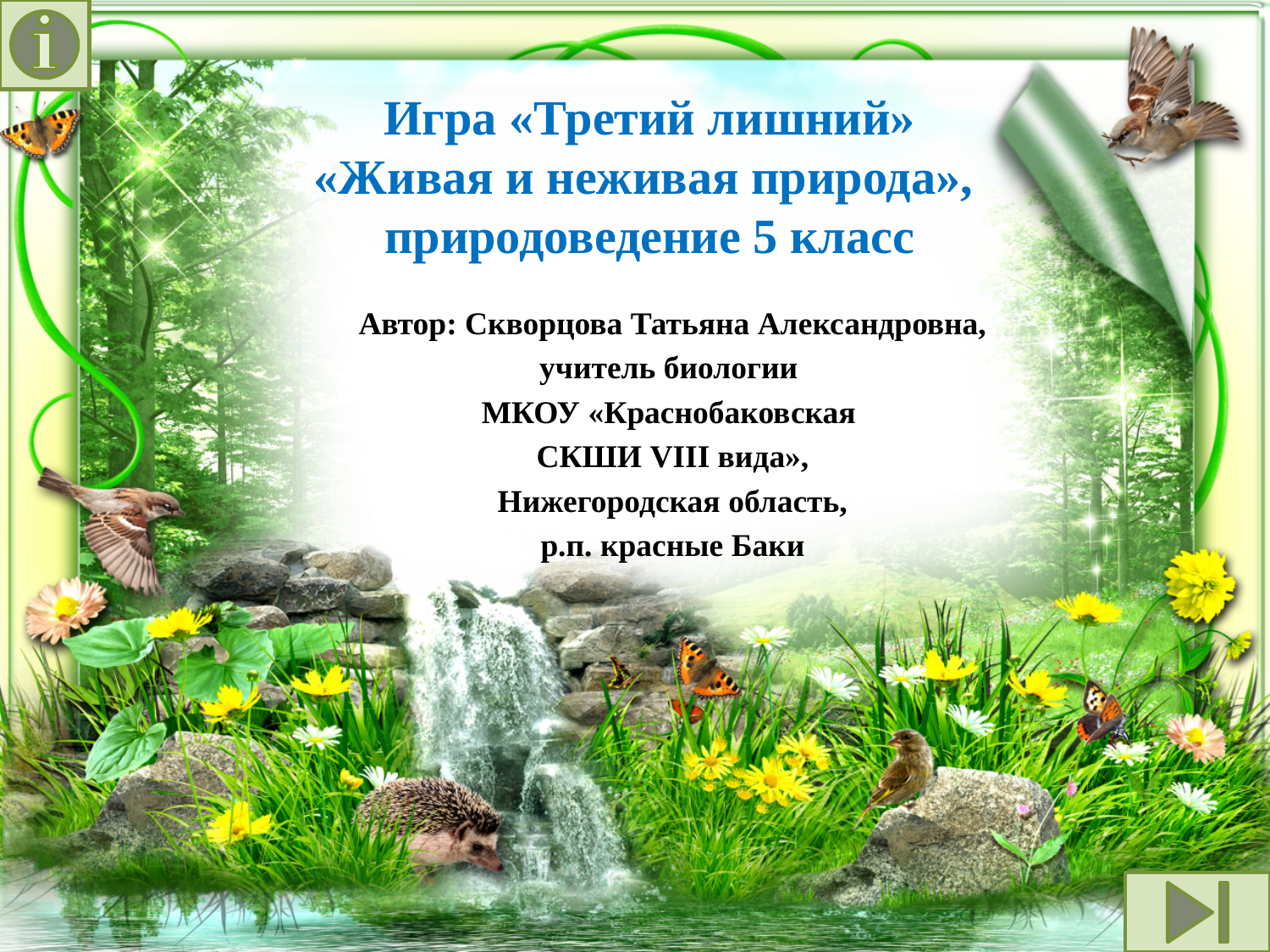

Игра «Третий лишний»
«Живая и неживая природа»,
природоведение 5 класс
Автор: Скворцова Татьяна Александровна,
учитель биологии
МКОУ «Краснобаковская
СКШИ VIII вида»,
 Нижегородская область,
р.п. красные Баки